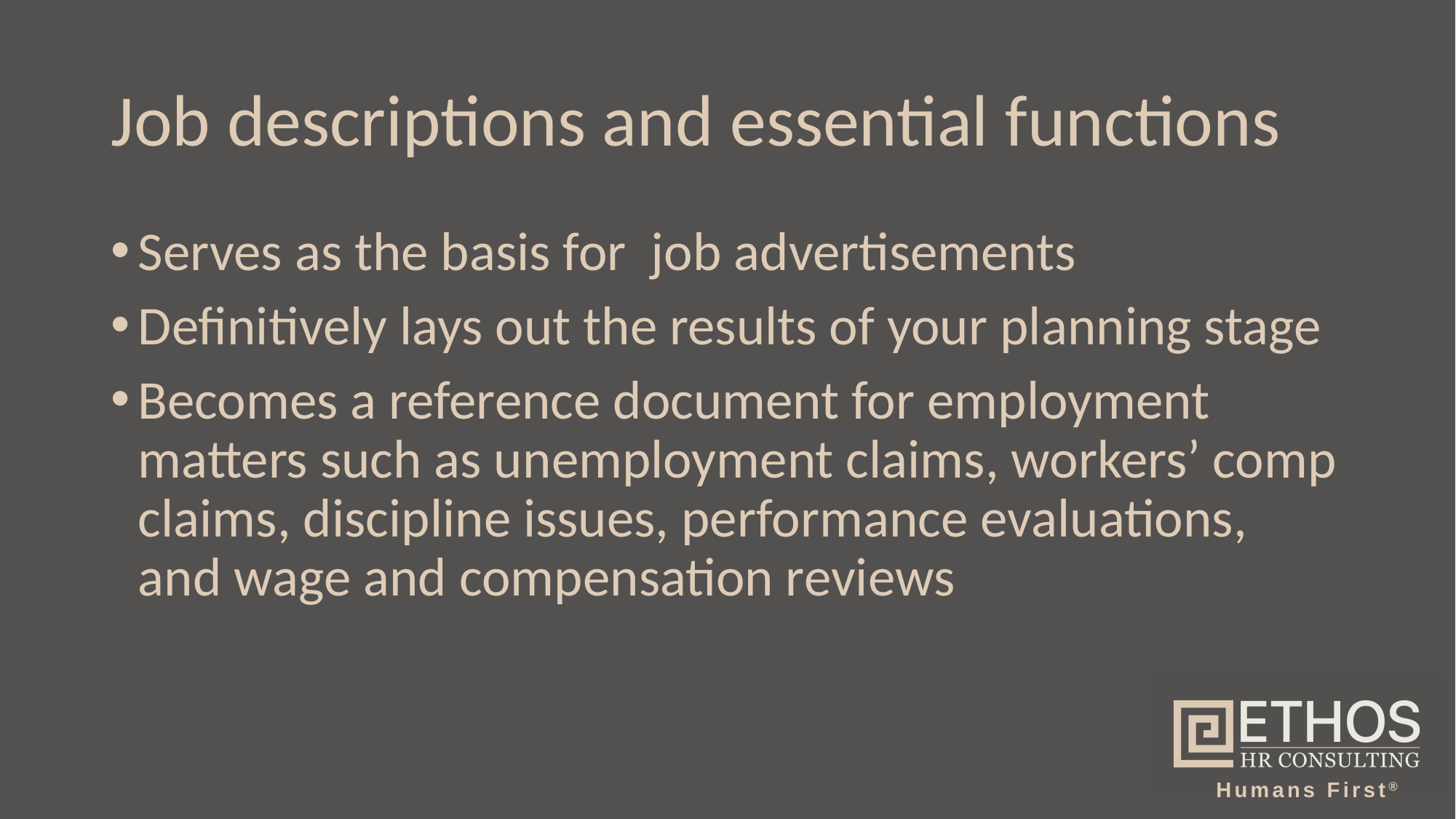

# Job descriptions and essential functions
Serves as the basis for  job advertisements
Definitively lays out the results of your planning stage
Becomes a reference document for employment matters such as unemployment claims, workers’ comp claims, discipline issues, performance evaluations, and wage and compensation reviews